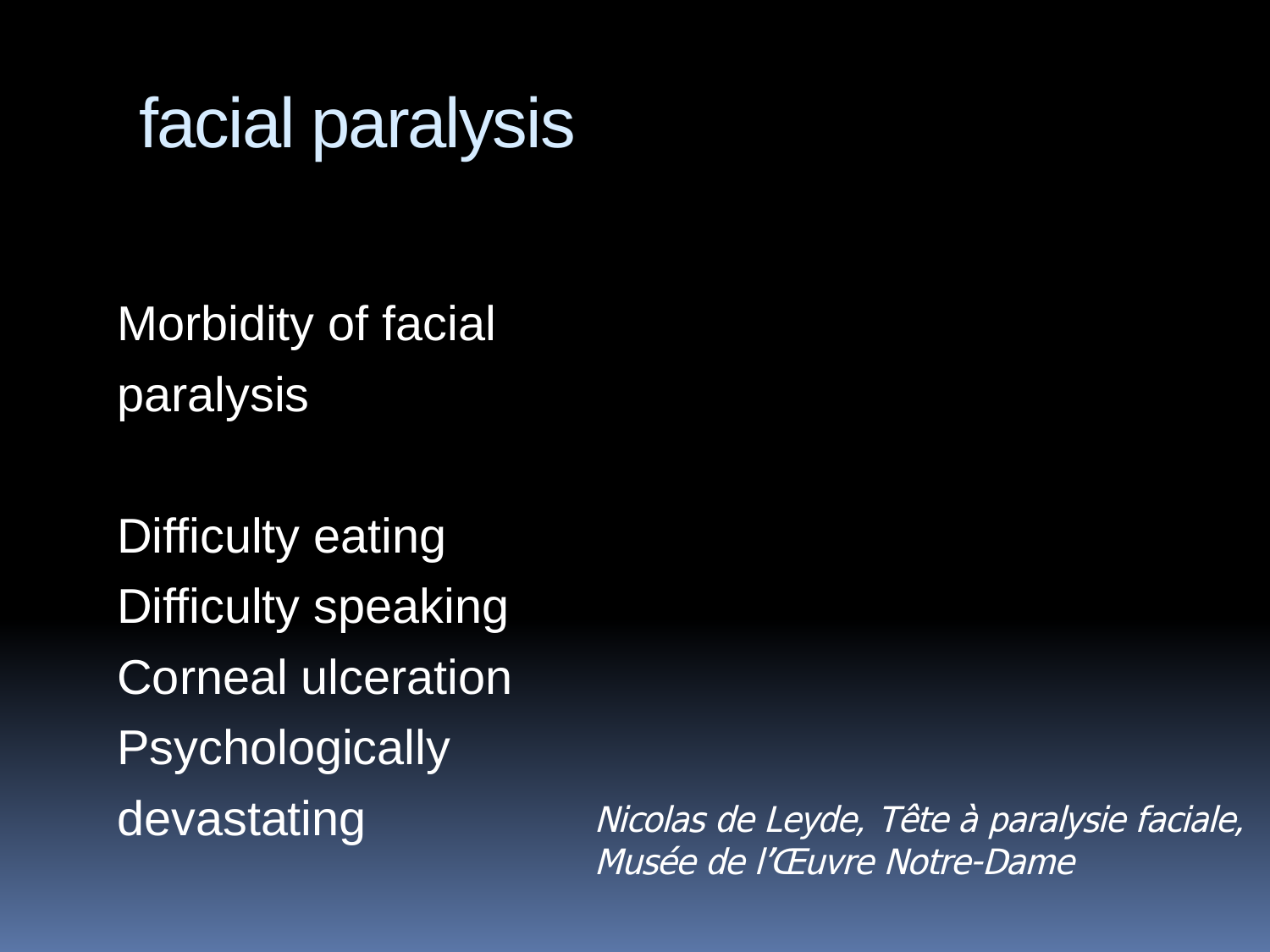

# facial paralysis
Morbidity of facial
paralysis

Difficulty eating
Difficulty speaking
Corneal ulceration
Psychologically
devastating
Nicolas de Leyde, Tête à paralysie faciale, Musée de l’Œuvre Notre-Dame